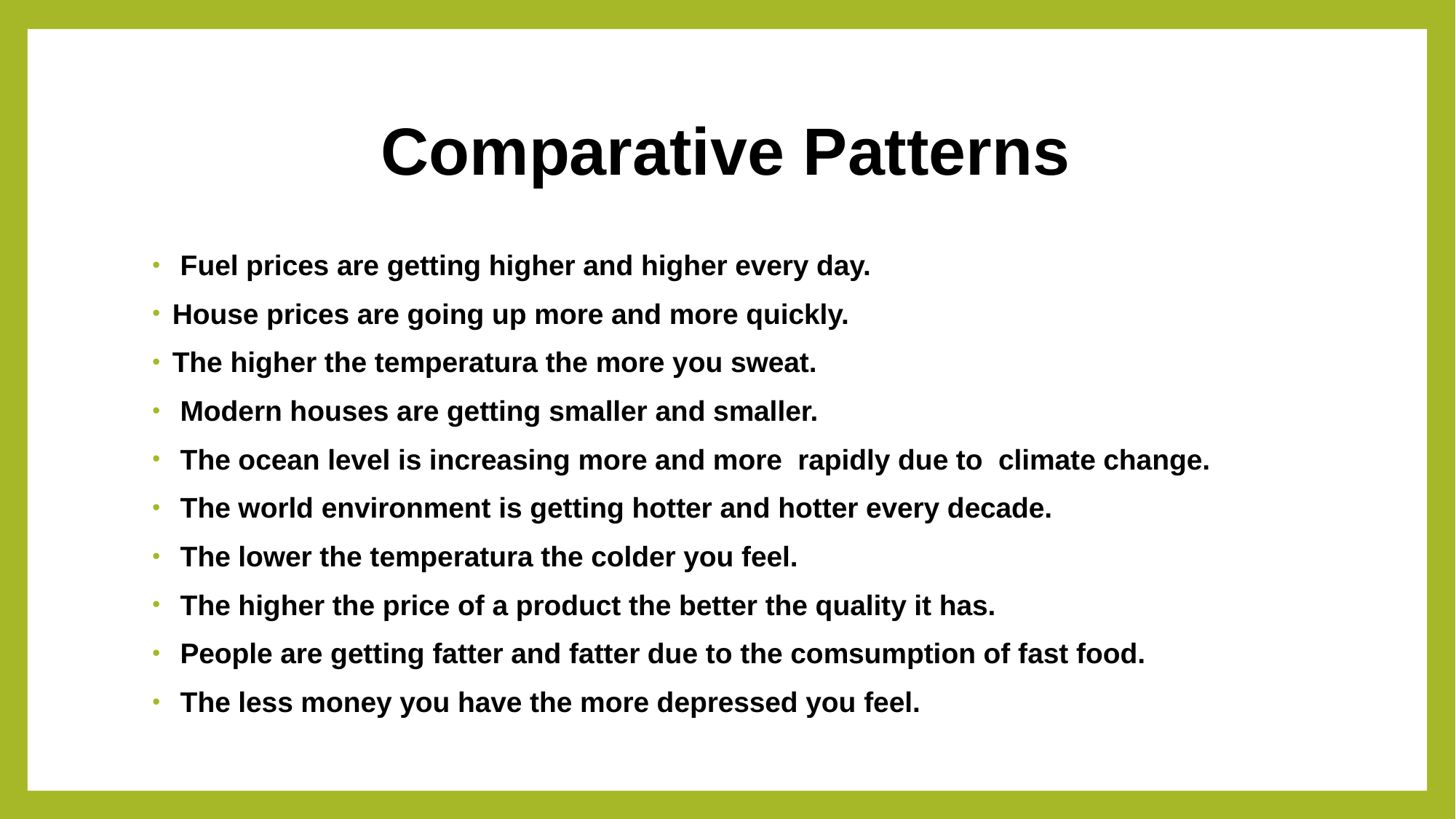

# Comparative Patterns
 Fuel prices are getting higher and higher every day.
House prices are going up more and more quickly.
The higher the temperatura the more you sweat.
 Modern houses are getting smaller and smaller.
 The ocean level is increasing more and more  rapidly due to  climate change.
 The world environment is getting hotter and hotter every decade.
 The lower the temperatura the colder you feel.
 The higher the price of a product the better the quality it has.
 People are getting fatter and fatter due to the comsumption of fast food.
 The less money you have the more depressed you feel.